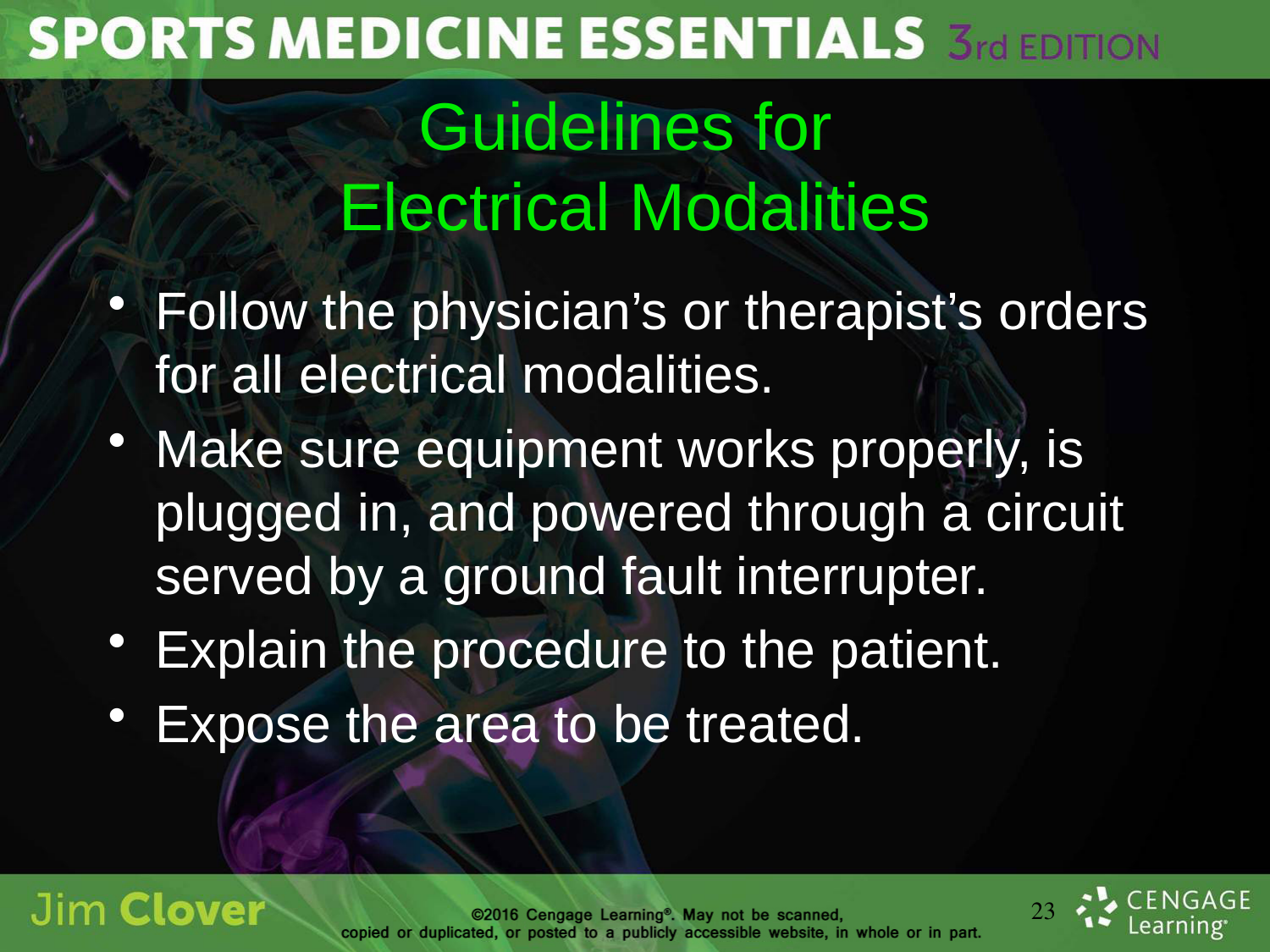

# Guidelines for Electrical Modalities
Follow the physician’s or therapist’s orders for all electrical modalities.
Make sure equipment works properly, is plugged in, and powered through a circuit served by a ground fault interrupter.
Explain the procedure to the patient.
Expose the area to be treated.
23